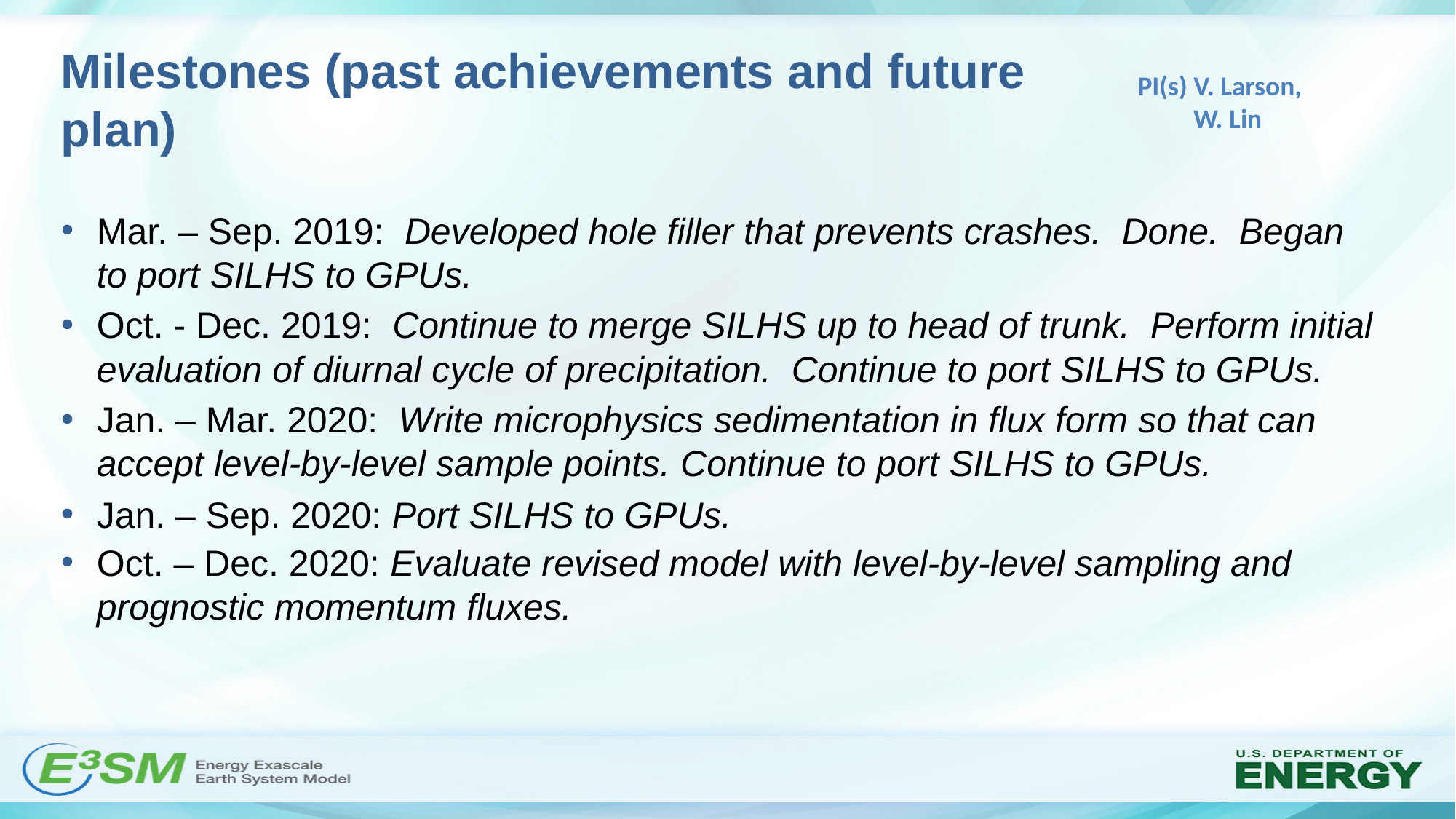

# Milestones (past achievements and future plan)
PI(s) V. Larson,
         W. Lin

Mar. – Sep. 2019:  Developed hole filler that prevents crashes.  Done.  Began to port SILHS to GPUs.
Oct. - Dec. 2019:  Continue to merge SILHS up to head of trunk.  Perform initial evaluation of diurnal cycle of precipitation.  Continue to port SILHS to GPUs.
Jan. – Mar. 2020:  Write microphysics sedimentation in flux form so that can accept level-by-level sample points. Continue to port SILHS to GPUs.
Jan. – Sep. 2020: Port SILHS to GPUs.
Oct. – Dec. 2020: Evaluate revised model with level-by-level sampling and prognostic momentum fluxes.